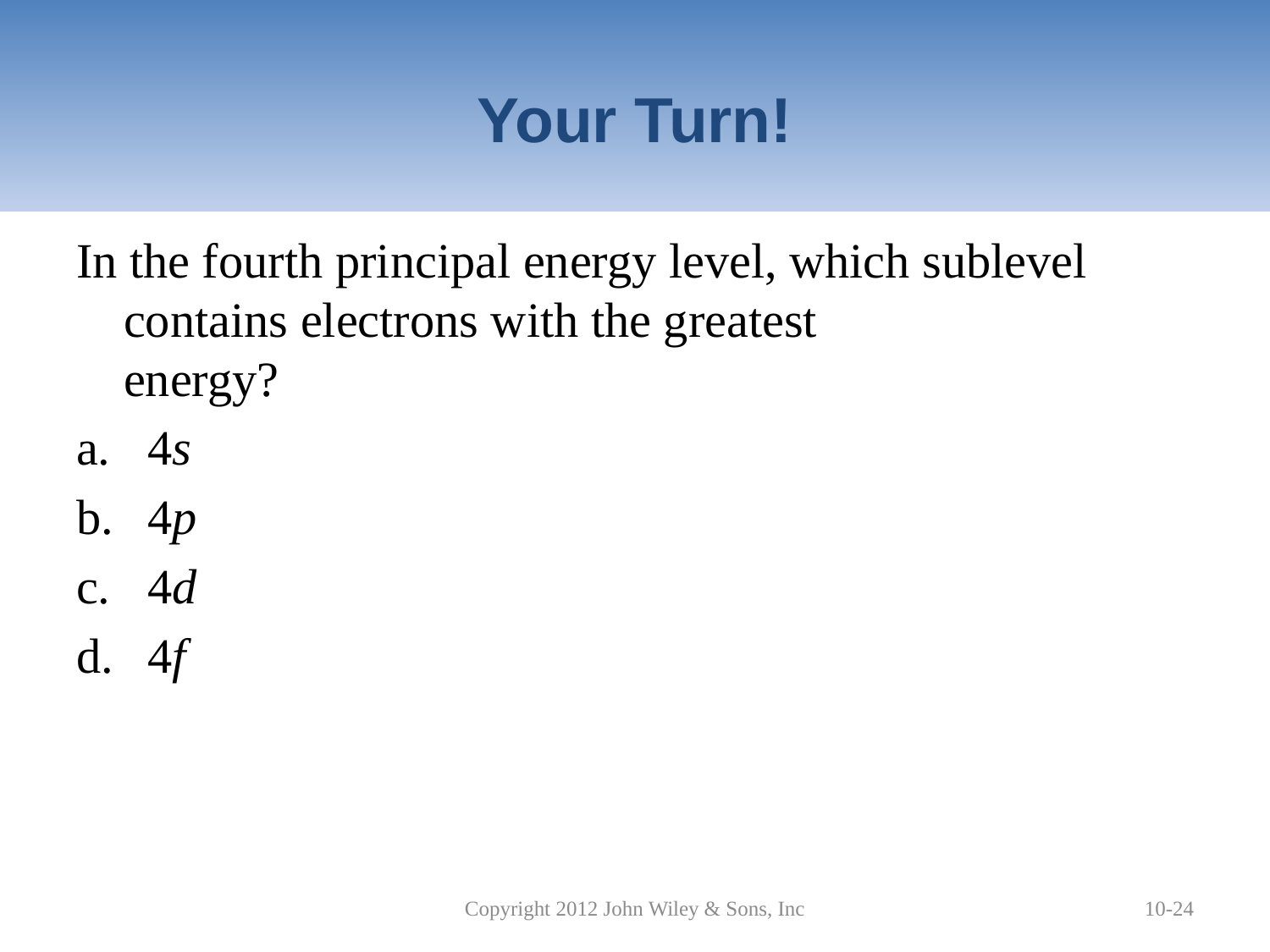

# Your Turn!
In the fourth principal energy level, which sublevel contains electrons with the greatest                    energy?
4s
4p
4d
4f
Copyright 2012 John Wiley & Sons, Inc
10-24